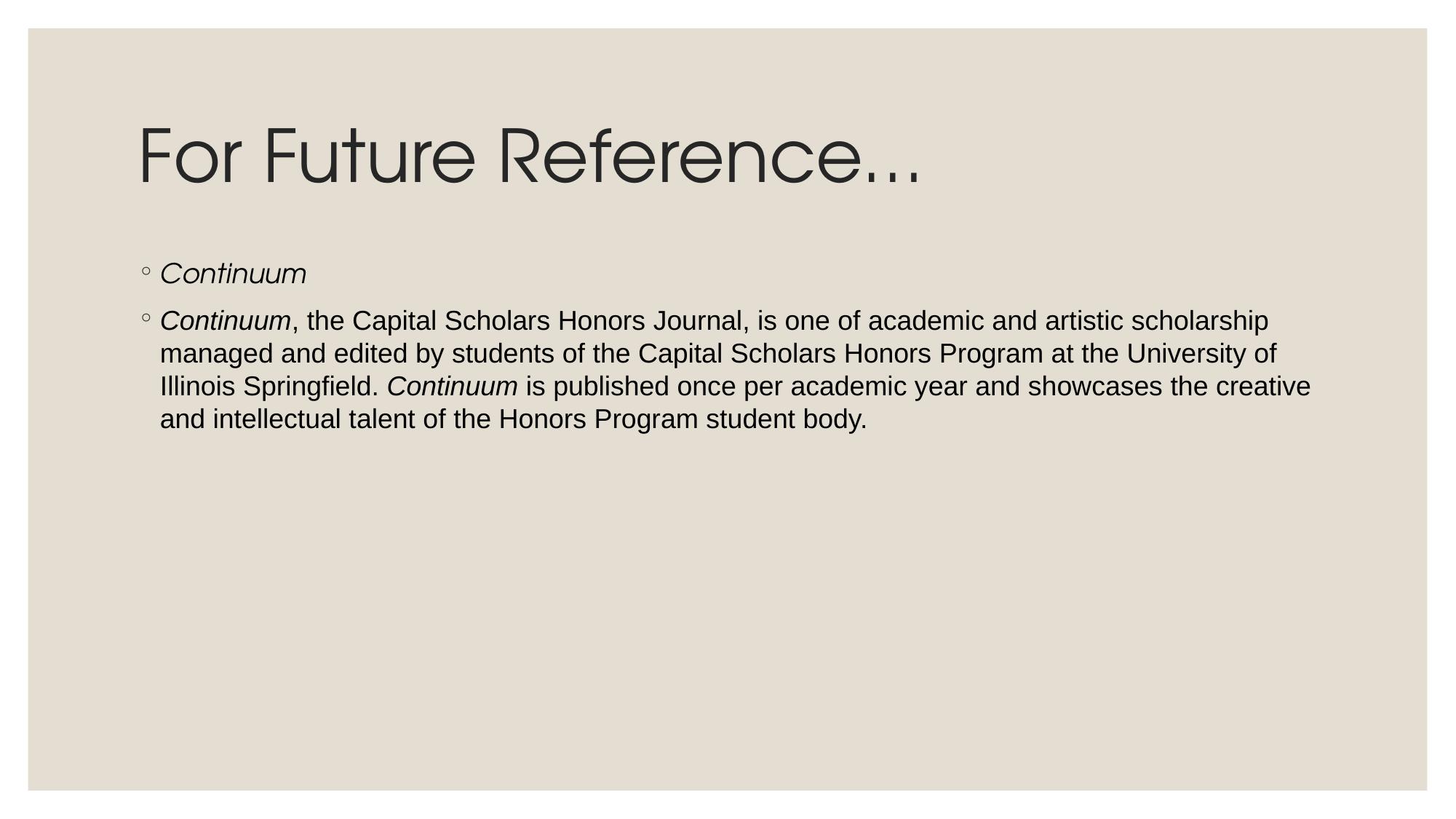

# For Future Reference…
Continuum
Continuum, the Capital Scholars Honors Journal, is one of academic and artistic scholarship managed and edited by students of the Capital Scholars Honors Program at the University of Illinois Springfield. Continuum is published once per academic year and showcases the creative and intellectual talent of the Honors Program student body.